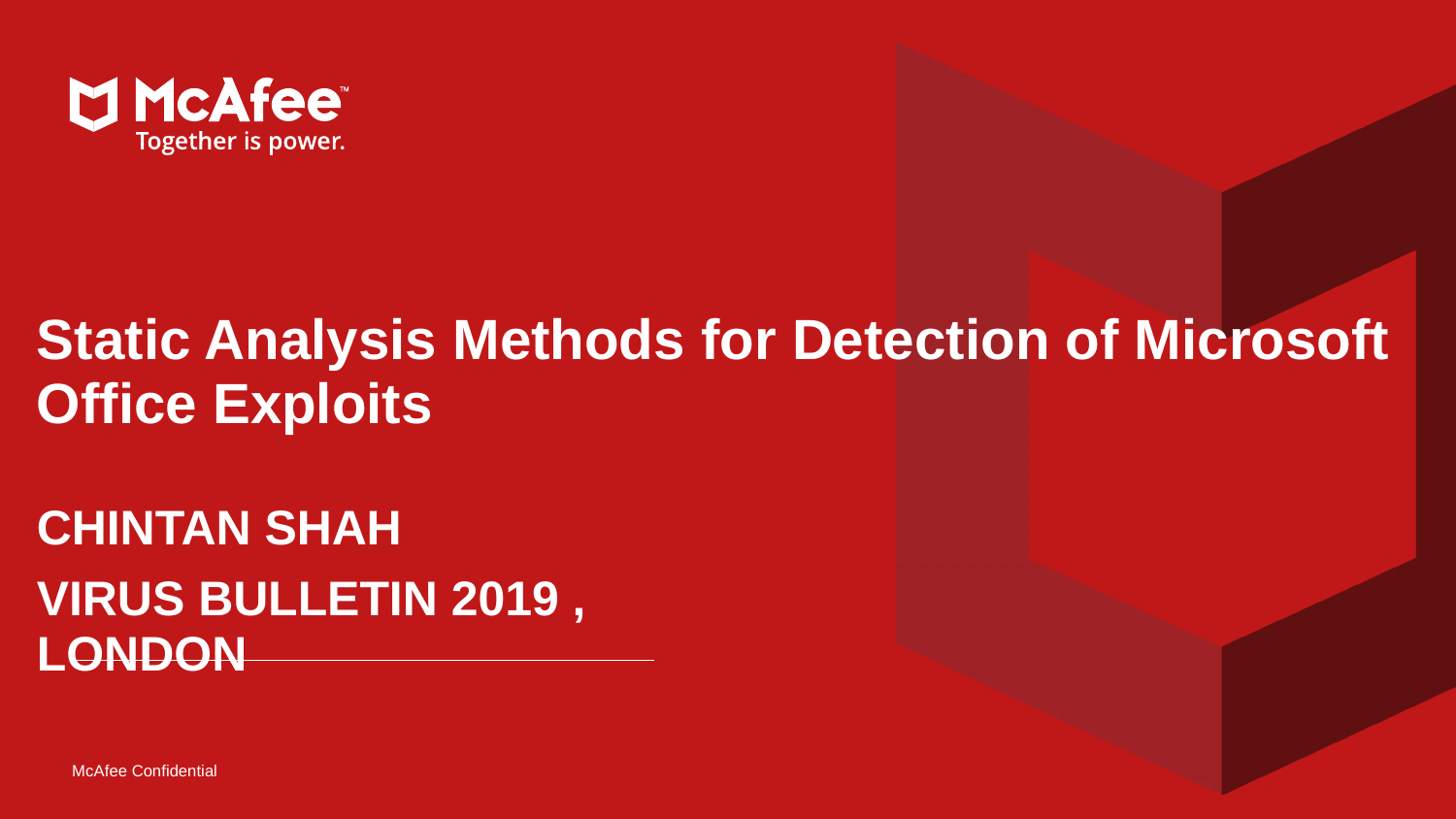

Static Analysis Methods for Detection of Microsoft Office Exploits
CHINTAN SHAH
VIRUS BULLETIN 2019 , LONDON